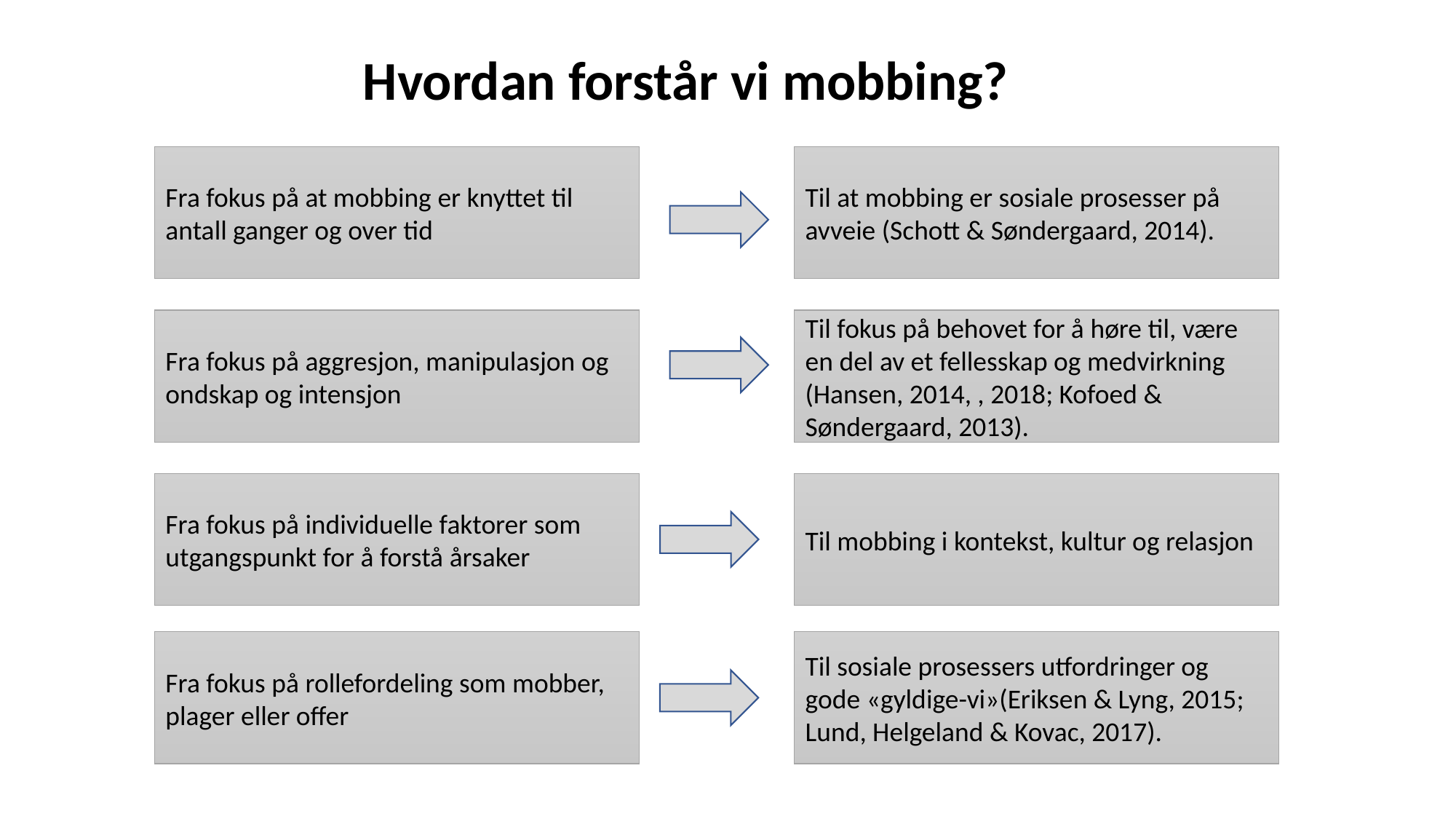

Hvordan forstår vi mobbing?
Fra fokus på at mobbing er knyttet til antall ganger og over tid
Til at mobbing er sosiale prosesser på avveie (Schott & Søndergaard, 2014).

Fra fokus på aggresjon, manipulasjon og ondskap og intensjon
Til fokus på behovet for å høre til, være en del av et fellesskap og medvirkning (Hansen, 2014, , 2018; Kofoed & Søndergaard, 2013).

Fra fokus på individuelle faktorer som utgangspunkt for å forstå årsaker
Til mobbing i kontekst, kultur og relasjon

Fra fokus på rollefordeling som mobber, plager eller offer
Til sosiale prosessers utfordringer og gode «gyldige-vi»(Eriksen & Lyng, 2015; Lund, Helgeland & Kovac, 2017).